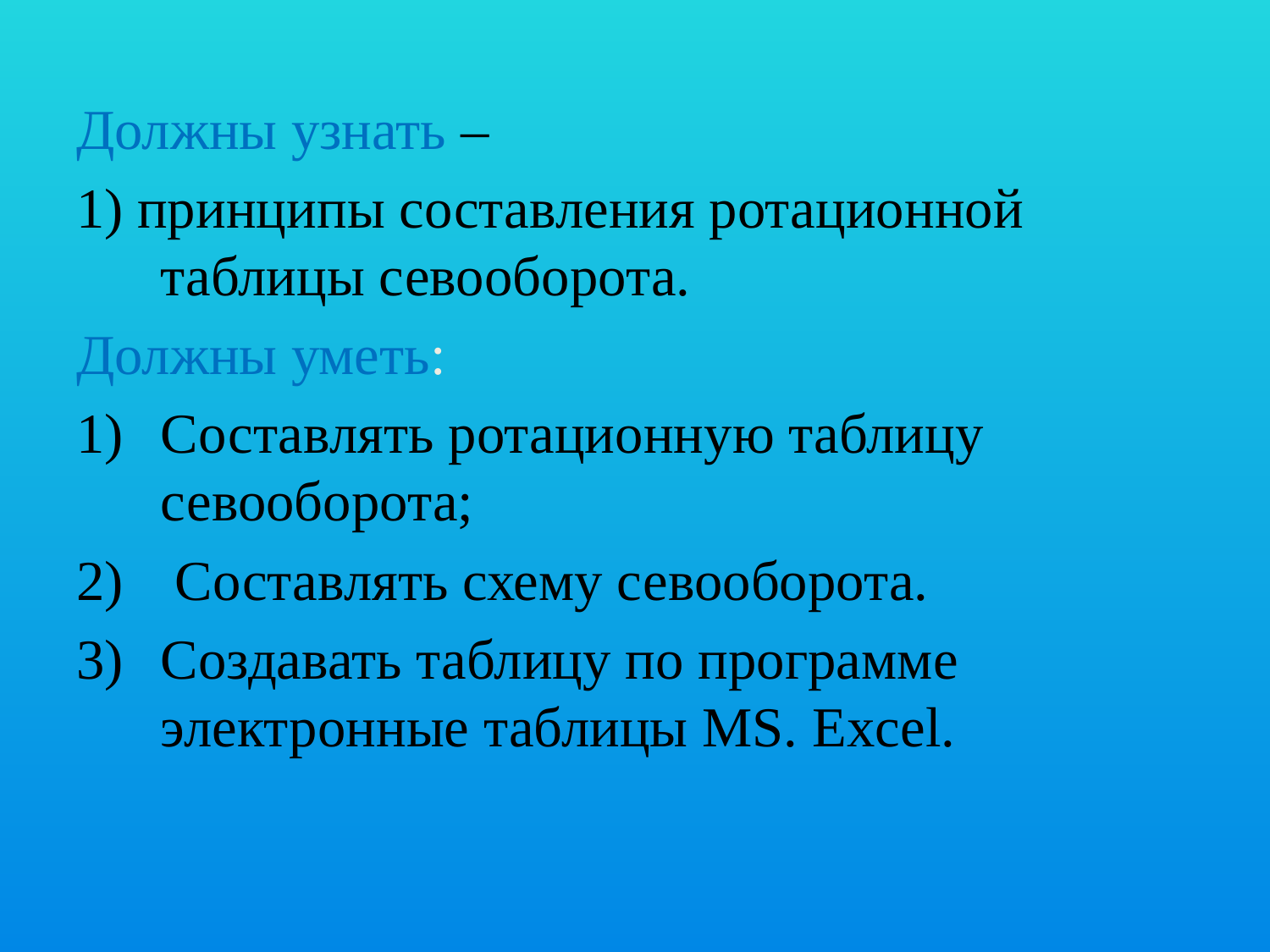

Должны узнать –
1) принципы составления ротационной таблицы севооборота.
Должны уметь:
Составлять ротационную таблицу севооборота;
 Составлять схему севооборота.
Создавать таблицу по программе электронные таблицы MS. Excel.